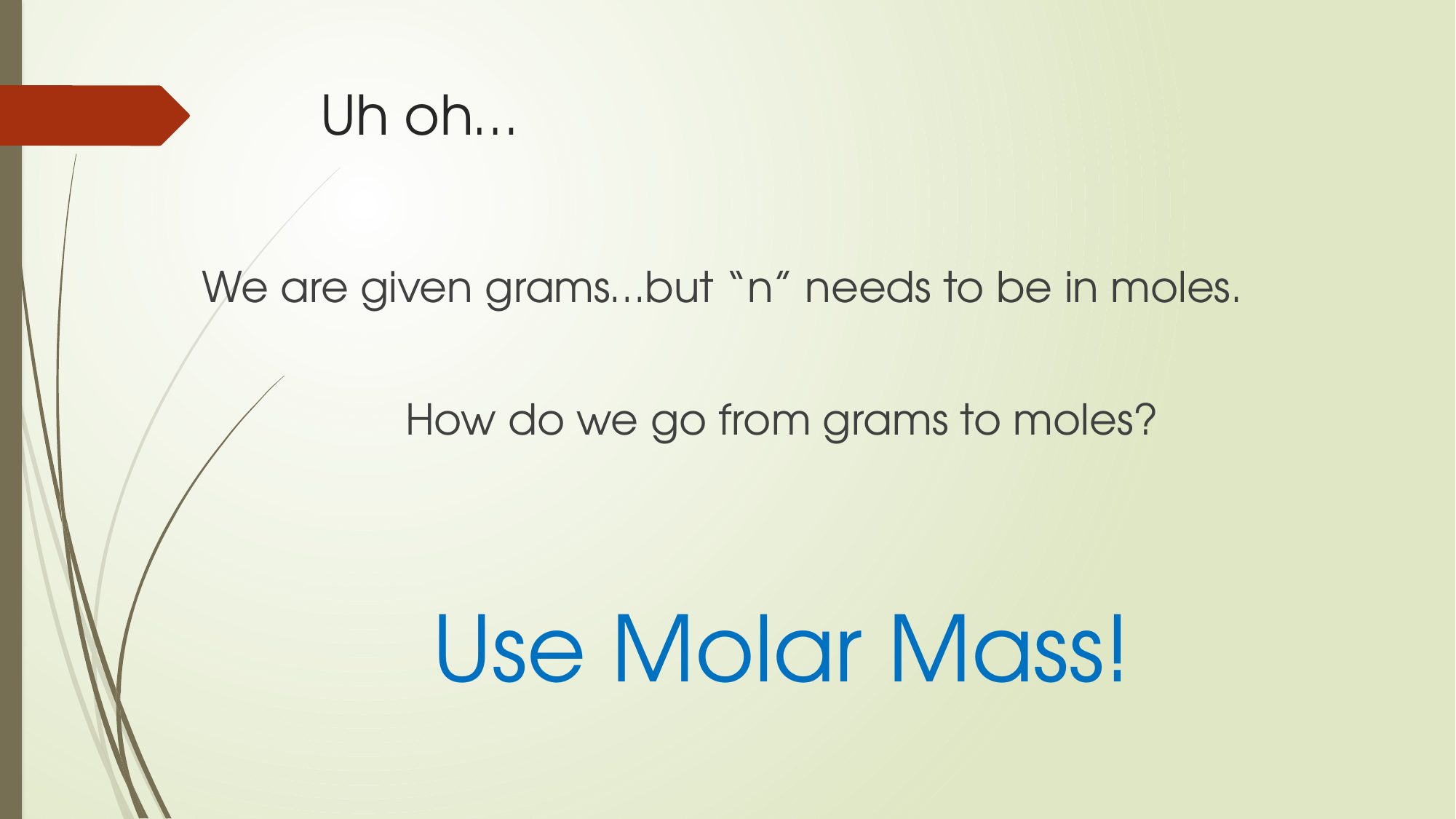

# Uh oh…
We are given grams…but “n” needs to be in moles.

How do we go from grams to moles?

Use Molar Mass!